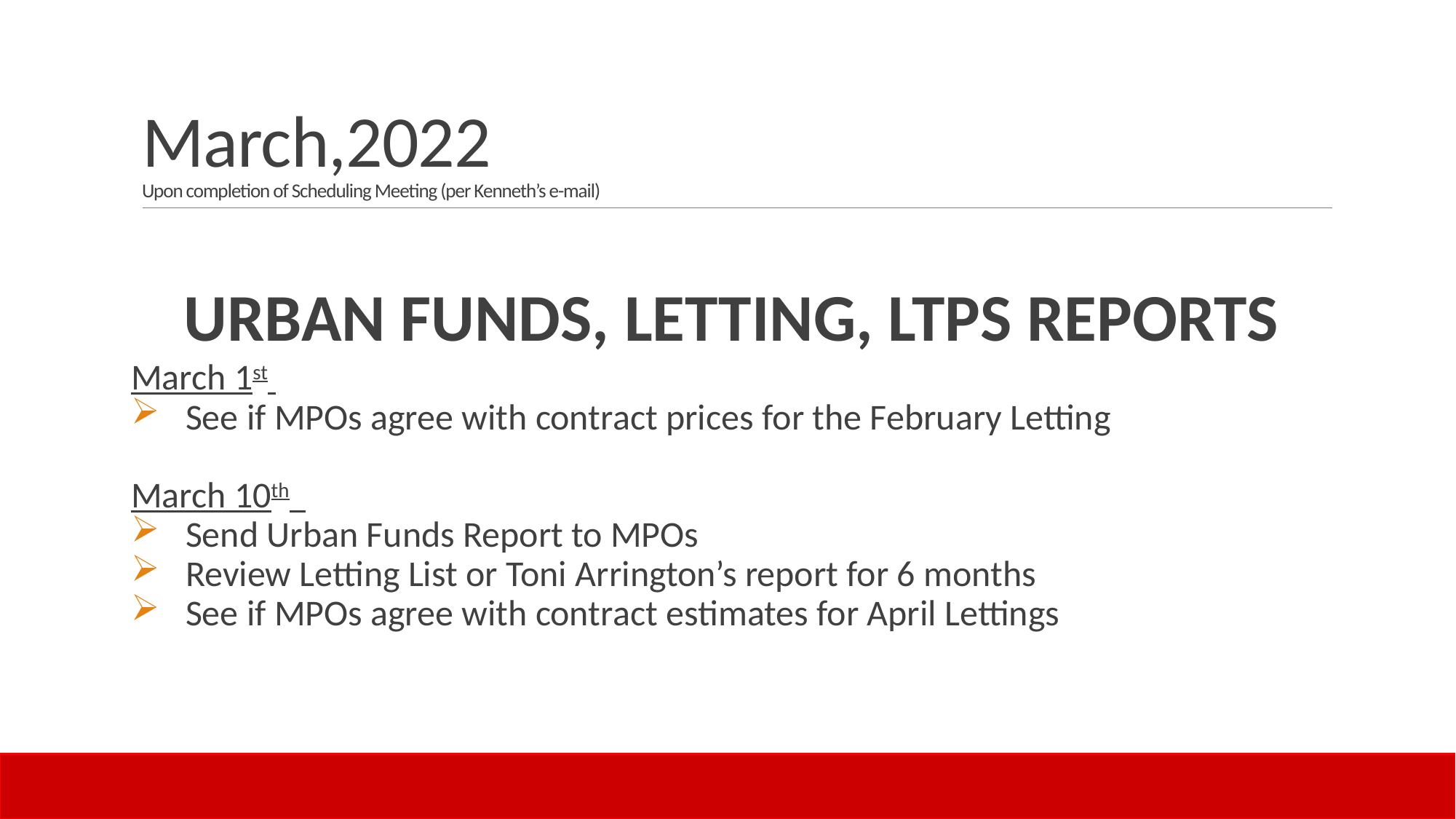

# March,2022 Upon completion of Scheduling Meeting (per Kenneth’s e-mail)

URBAN FUNDS, LETTING, LTPS REPORTS
March 1st
See if MPOs agree with contract prices for the February Letting

March 10th
Send Urban Funds Report to MPOs
Review Letting List or Toni Arrington’s report for 6 months
See if MPOs agree with contract estimates for April Lettings